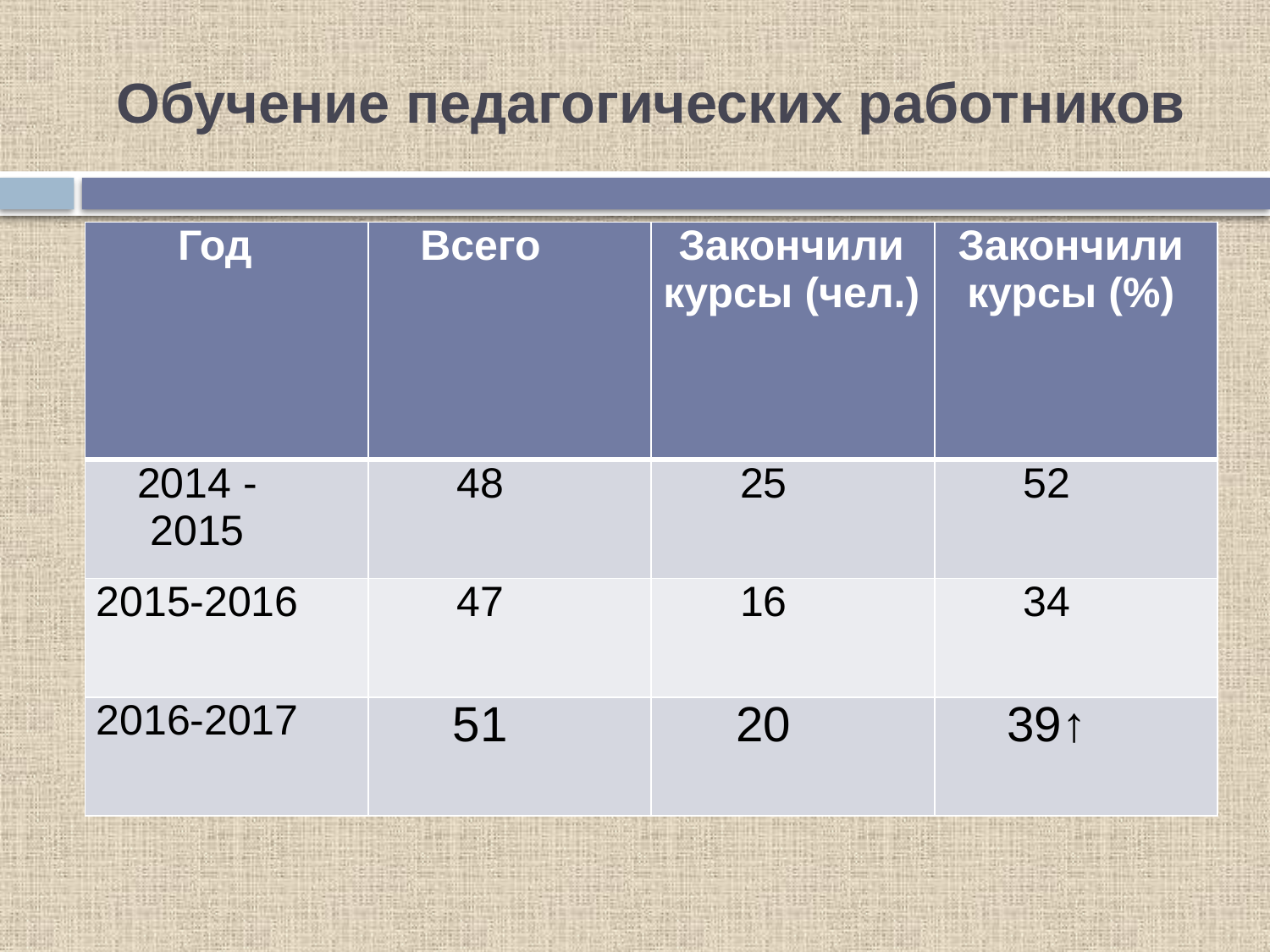

# Обучение педагогических работников
| Год | Всего | Закончили курсы (чел.) | Закончили курсы (%) |
| --- | --- | --- | --- |
| 2014 -2015 | 48 | 25 | 52 |
| 2015-2016 | 47 | 16 | 34 |
| 2016-2017 | 51 | 20 | 39↑ |